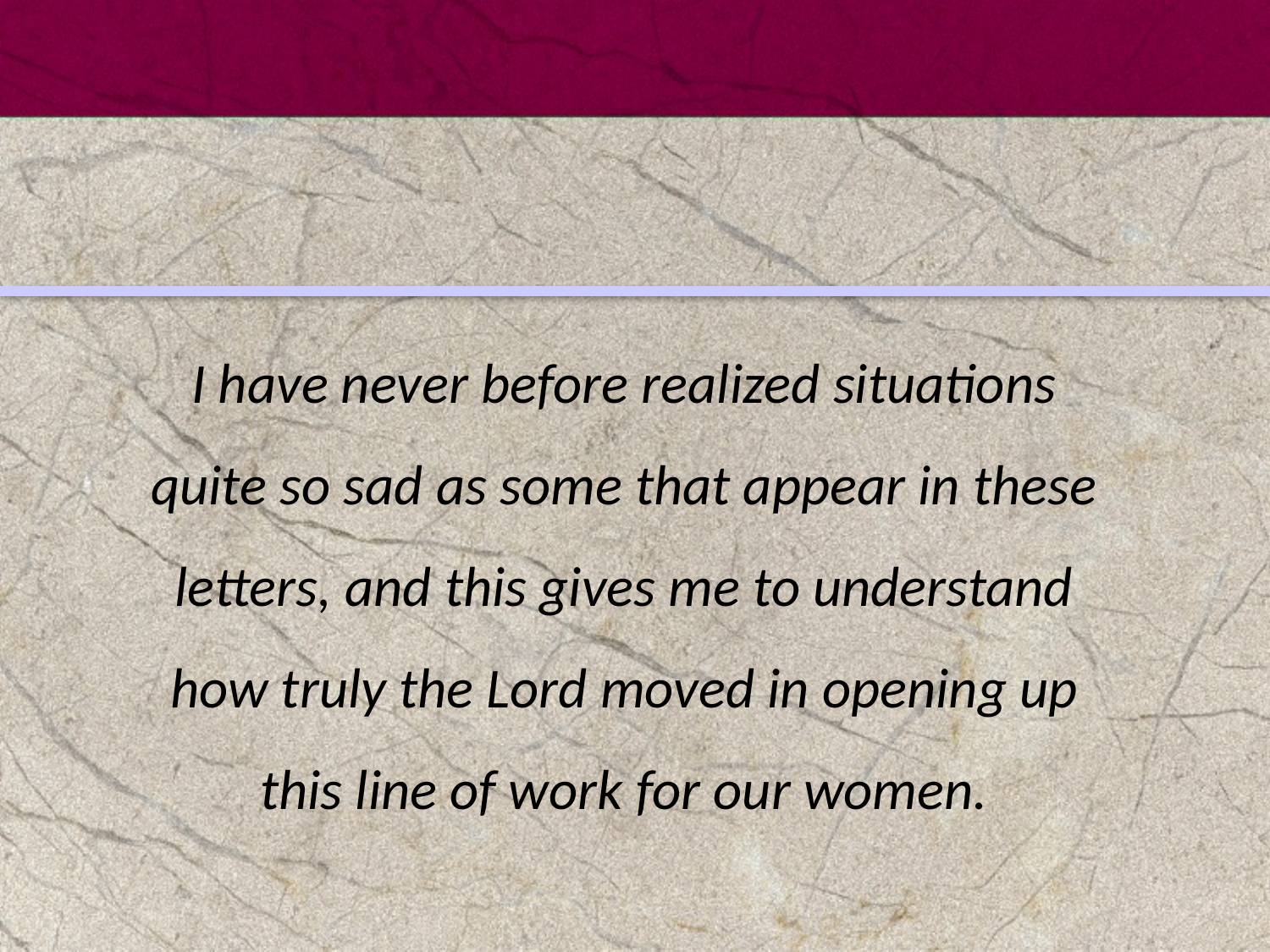

I have never before realized situations quite so sad as some that appear in these letters, and this gives me to understand how truly the Lord moved in opening up this line of work for our women.